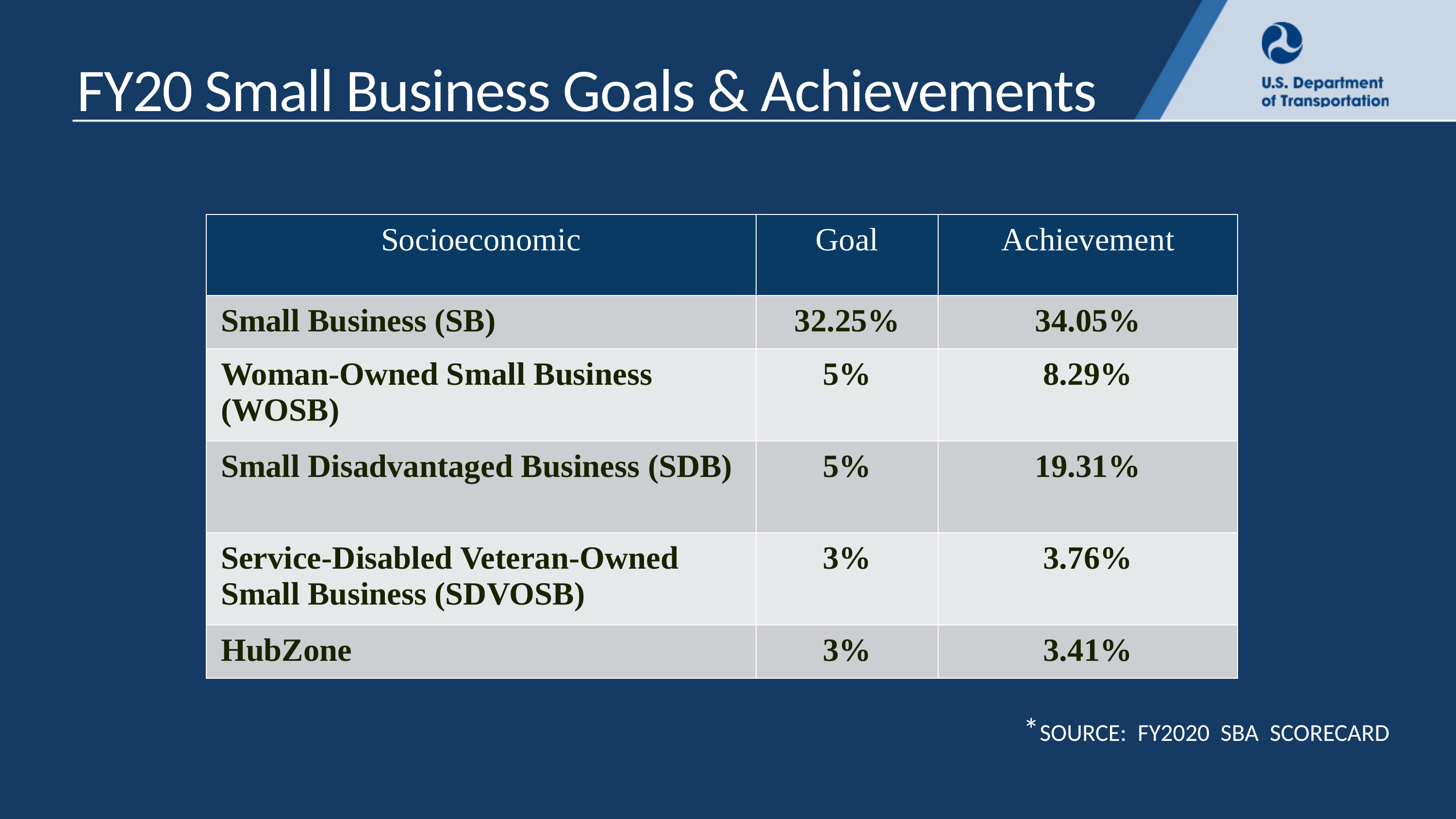

FY20 Small Business Goals & Achievements
| Socioeconomic | Goal | Achievement |
| --- | --- | --- |
| Small Business (SB) | 32.25% | 34.05% |
| Woman-Owned Small Business (WOSB) | 5% | 8.29% |
| Small Disadvantaged Business (SDB) | 5% | 19.31% |
| Service-Disabled Veteran-Owned Small Business (SDVOSB) | 3% | 3.76% |
| HubZone | 3% | 3.41% |
*SOURCE:  FY2020  SBA  SCORECARD